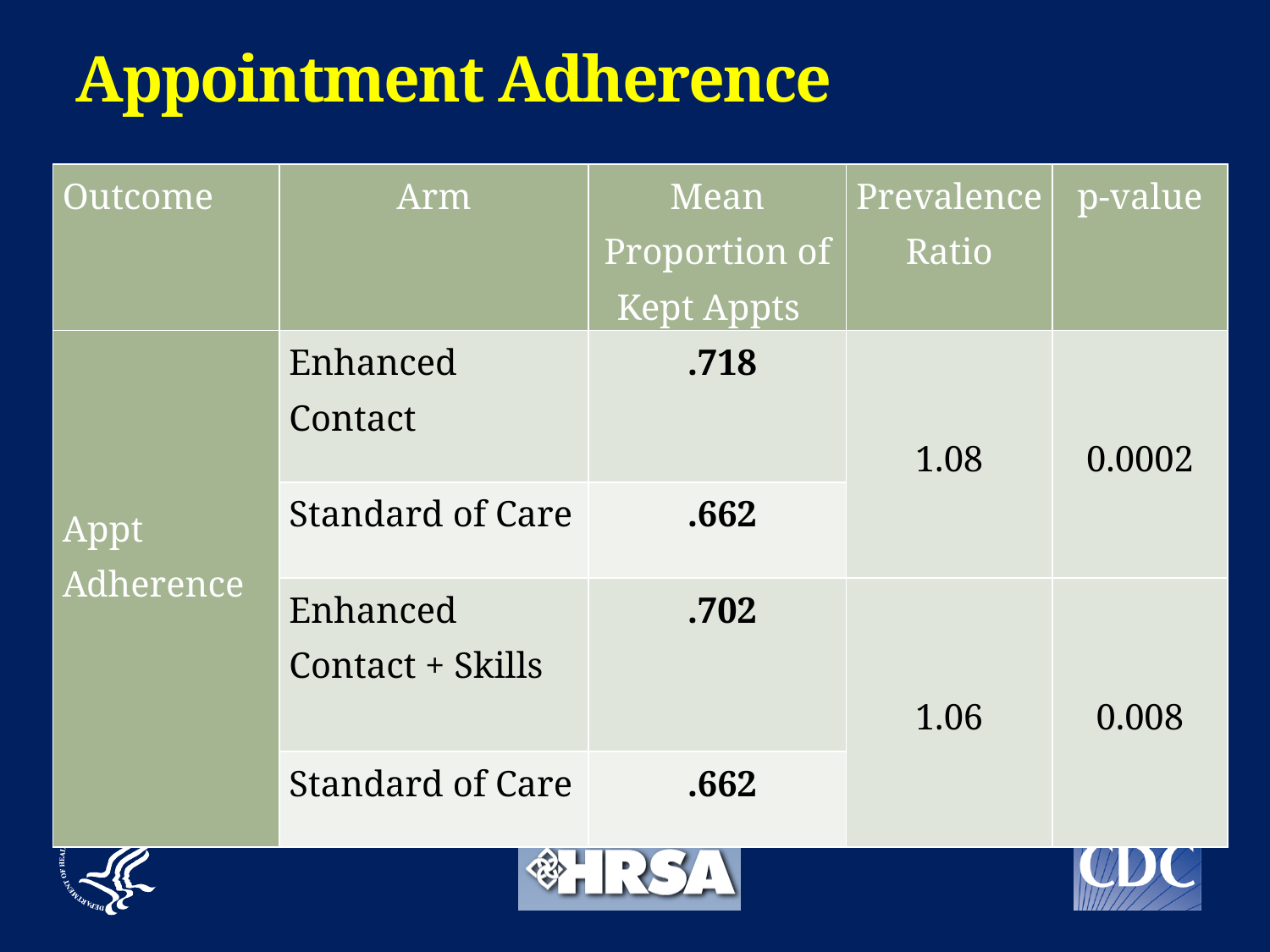

# Appointment Adherence
| Outcome | Arm | Mean Proportion of Kept Appts | Prevalence Ratio | p-value |
| --- | --- | --- | --- | --- |
| Appt Adherence | Enhanced Contact | .718 | 1.08 | 0.0002 |
|  | Standard of Care | .662 |  |  |
|  | Enhanced Contact + Skills | .702 | 1.06 | 0.008 |
|  | Standard of Care | .662 |  |  |